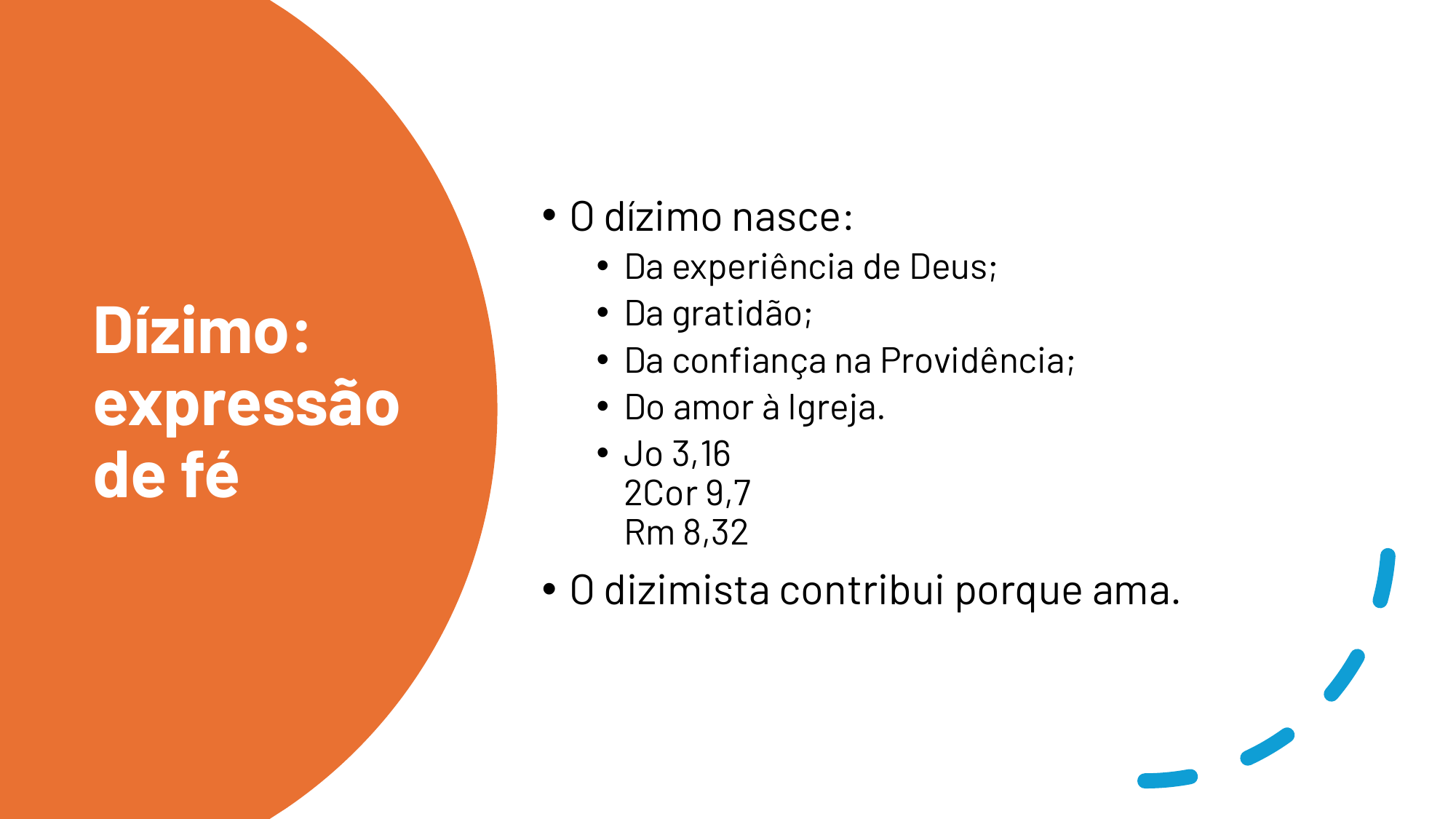

O dízimo nasce:
Da experiência de Deus;
Da gratidão;
Da confiança na Providência;
Do amor à Igreja.
Jo 3,16
2Cor 9,7
Rm 8,32
O dizimista contribui porque ama.
# Dízimo: expressão de fé